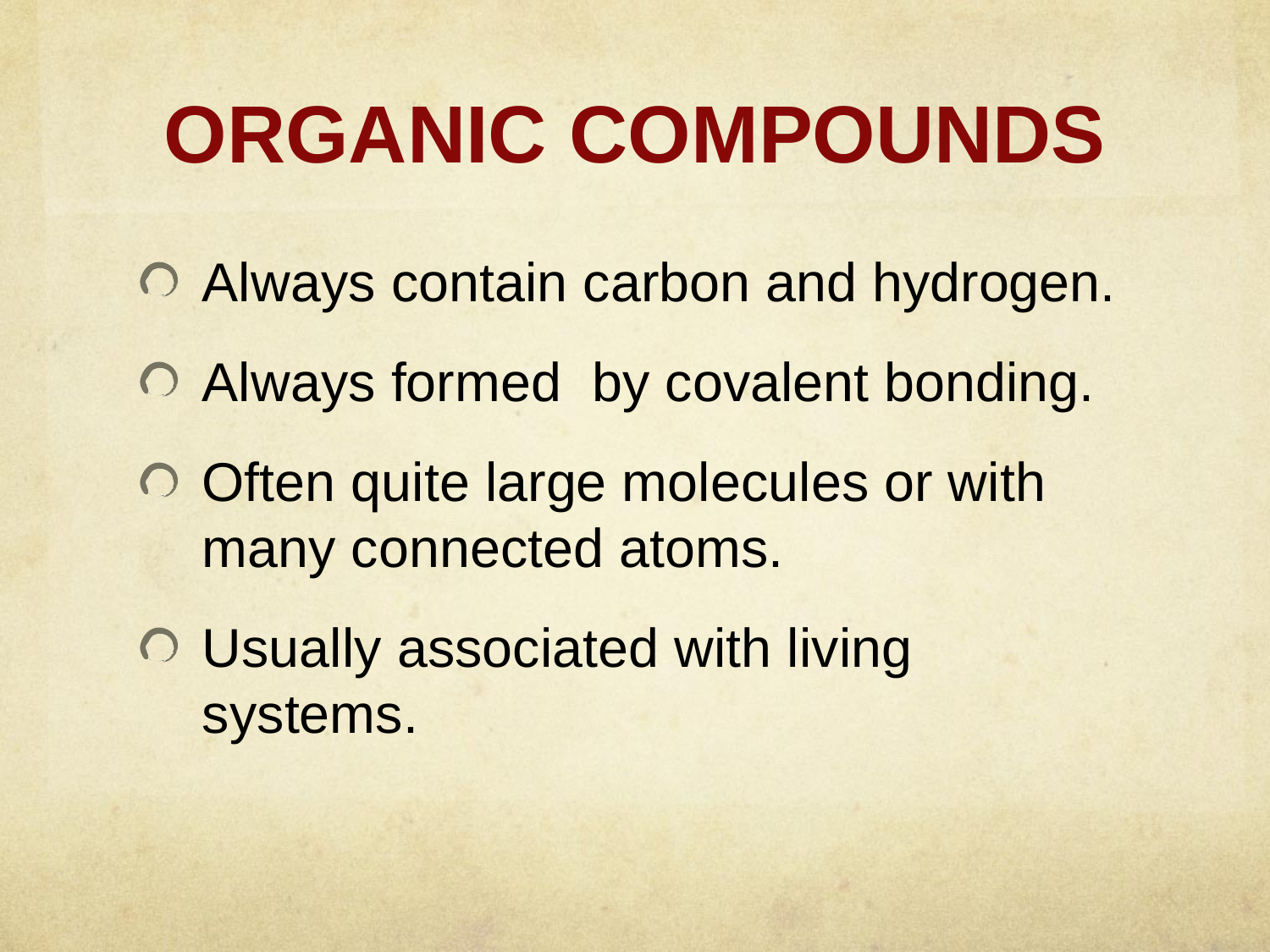

# Organic Compounds
Always contain carbon and hydrogen.
Always formed  by covalent bonding.
Often quite large molecules or with many connected atoms.
Usually associated with living systems.